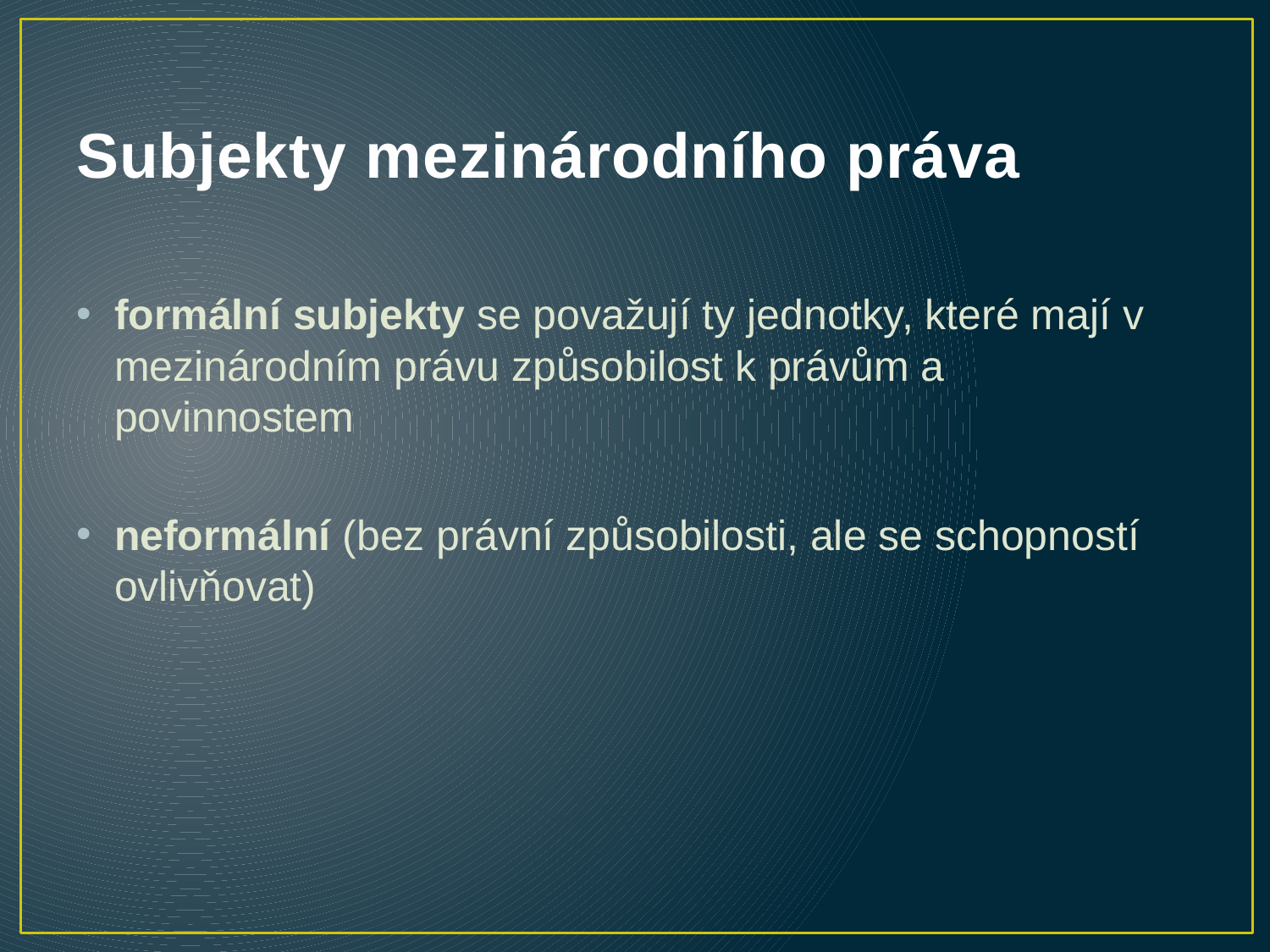

# Subjekty mezinárodního práva

formální subjekty se považují ty jednotky, které mají v mezinárodním právu způsobilost k právům a povinnostem

neformální (bez právní způsobilosti, ale se schopností ovlivňovat)